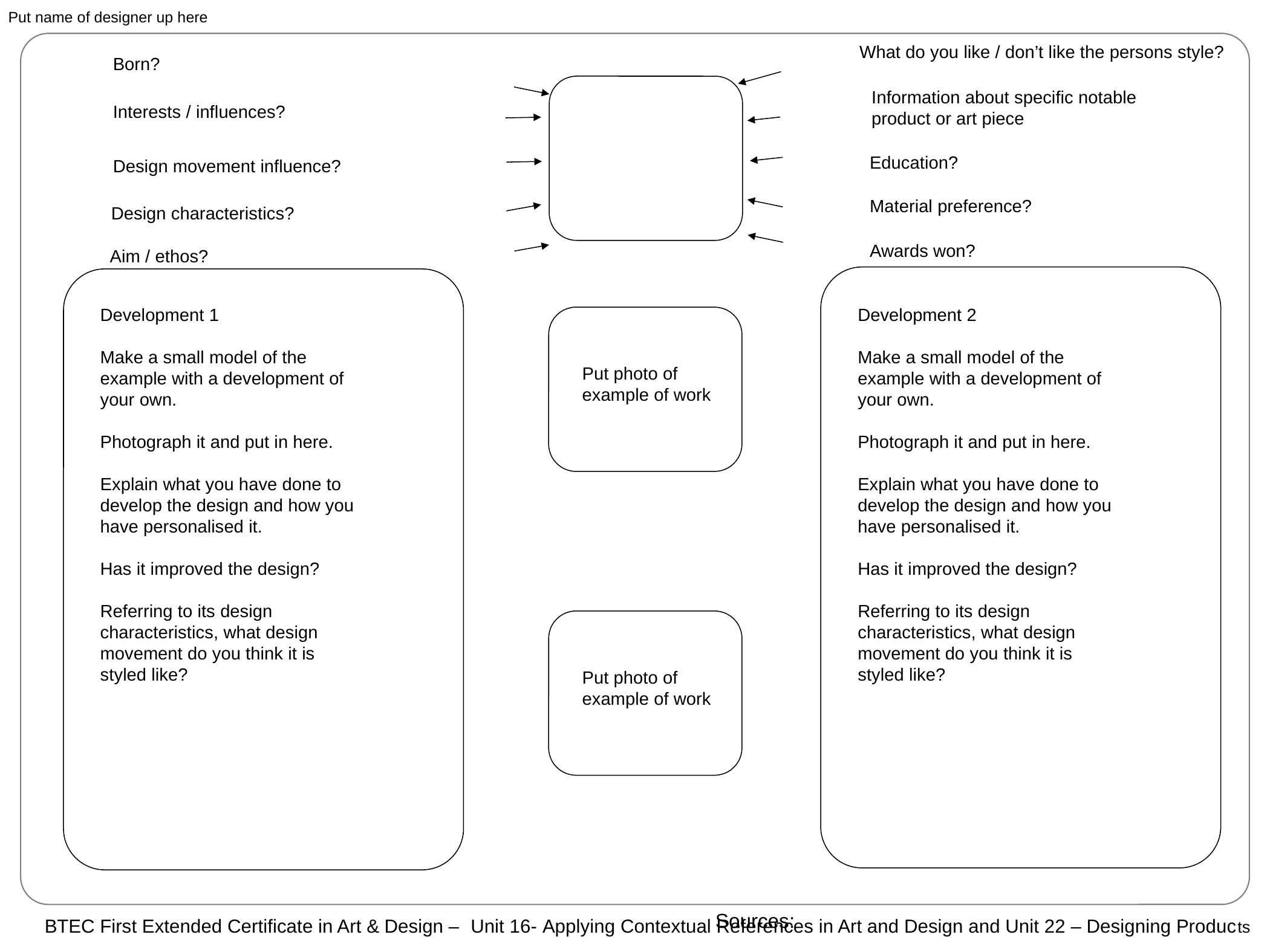

Put name of designer up here

What do you like / don’t like the persons style?
Born?

Information about specific notable
product or art piece
Interests / influences?
Education?
Design movement influence?
Material preference?
Design characteristics?
Awards won?
Aim / ethos?

Development 1

Make a small model of the example with a development of your own.

Photograph it and put in here.

Explain what you have done to develop the design and how you have personalised it.

Has it improved the design?

Referring to its design characteristics, what design movement do you think it is styled like?
Development 2

Make a small model of the example with a development of your own.

Photograph it and put in here.

Explain what you have done to develop the design and how you have personalised it.

Has it improved the design?

Referring to its design characteristics, what design movement do you think it is styled like?

Put photo of example of work

Put photo of example of work
Sources: